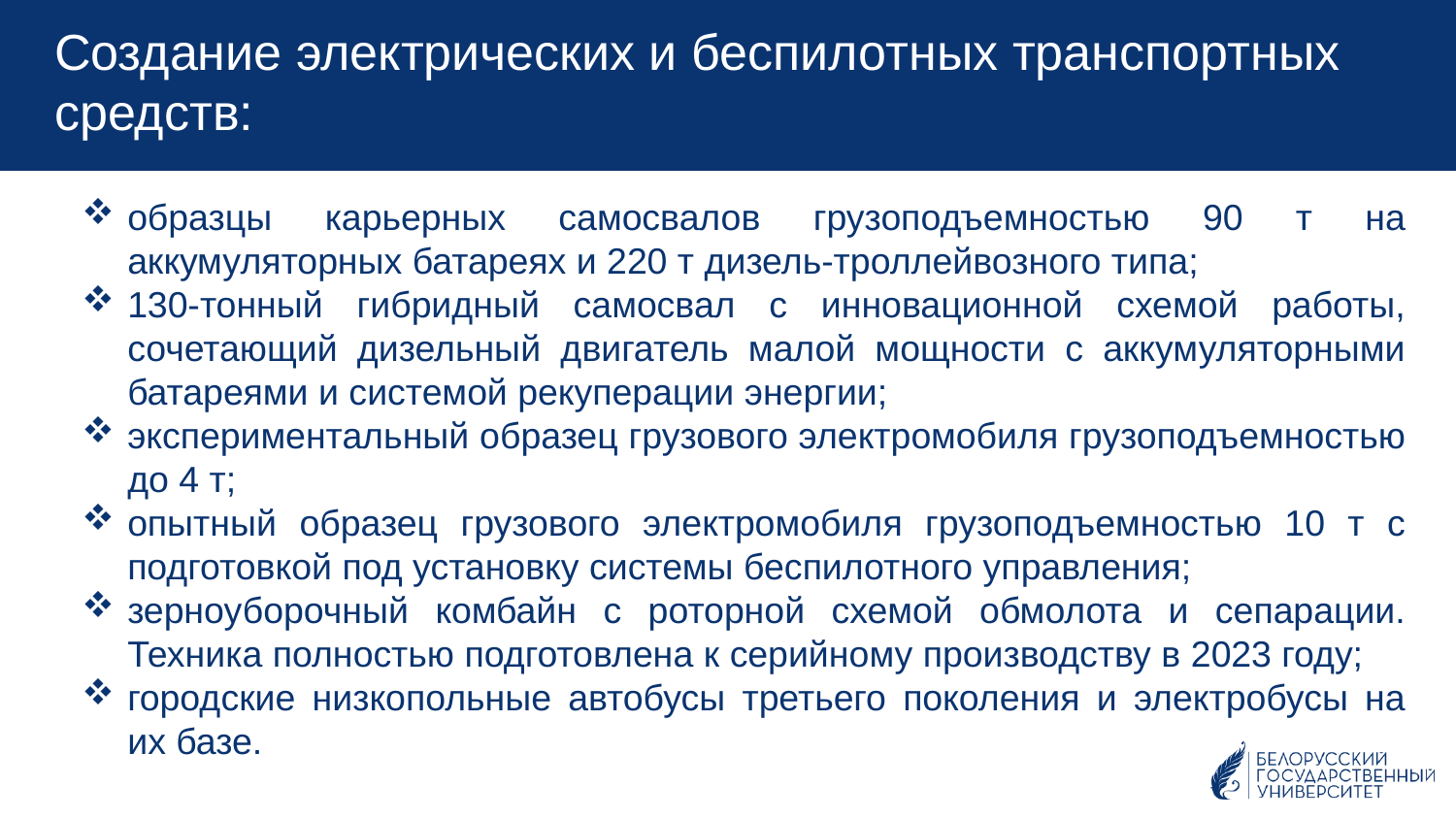

Создание электрических и беспилотных транспортных средств:
образцы карьерных самосвалов грузоподъемностью 90 т на аккумуляторных батареях и 220 т дизель-троллейвозного типа;
130-тонный гибридный самосвал с инновационной схемой работы, сочетающий дизельный двигатель малой мощности с аккумуляторными батареями и системой рекуперации энергии;
экспериментальный образец грузового электромобиля грузоподъемностью до 4 т;
опытный образец грузового электромобиля грузоподъемностью 10 т с подготовкой под установку системы беспилотного управления;
зерноуборочный комбайн с роторной схемой обмолота и сепарации. Техника полностью подготовлена к серийному производству в 2023 году;
городские низкопольные автобусы третьего поколения и электробусы на их базе.